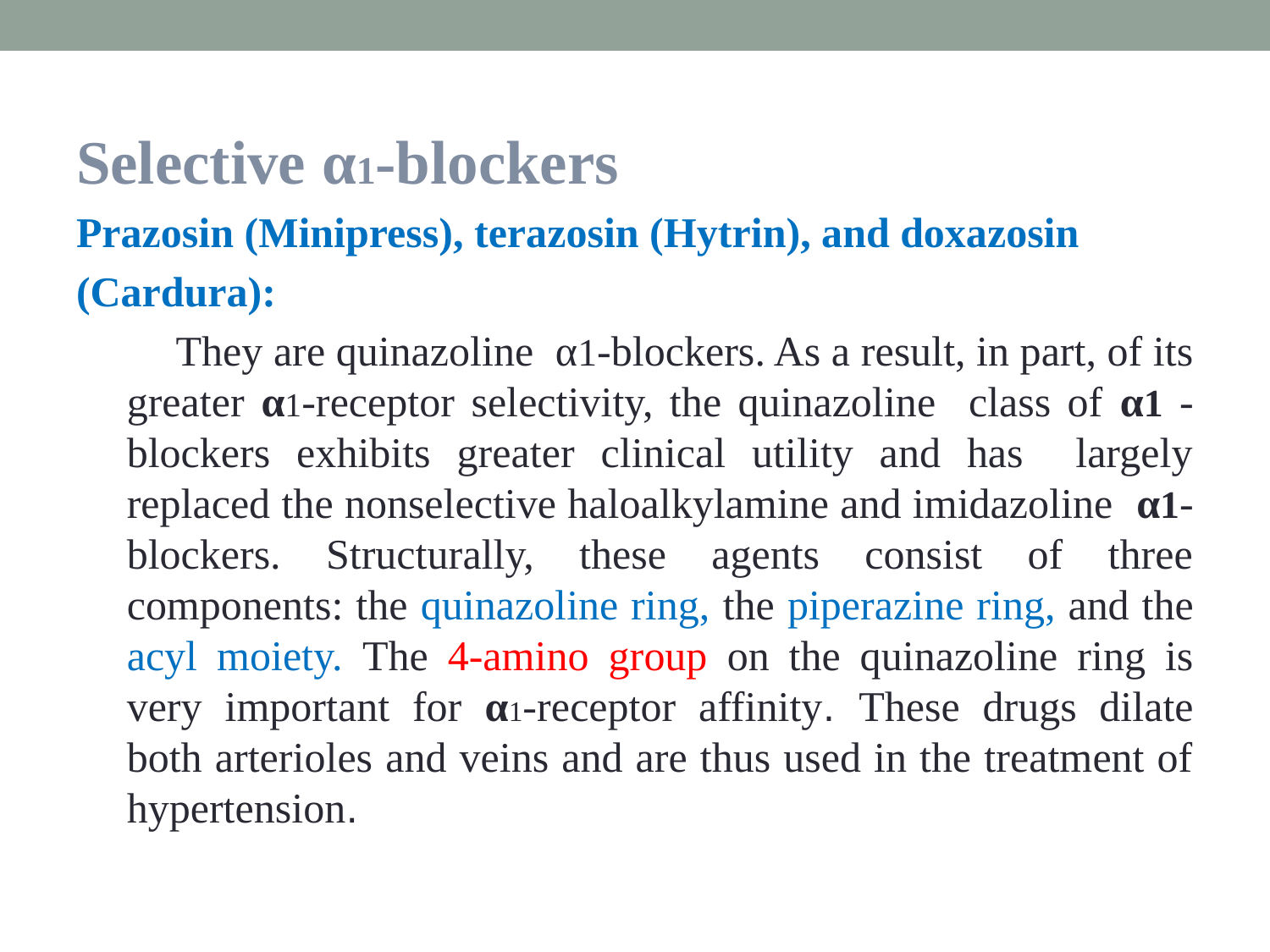

Selective α1-blockers
Prazosin (Minipress), terazosin (Hytrin), and doxazosin
(Cardura):
They are quinazoline  α1-blockers. As a result, in part, of its greater α1-receptor selectivity, the quinazoline  class of α1 -blockers exhibits greater clinical utility and has  largely replaced the nonselective haloalkylamine and imidazoline  α1-blockers. Structurally, these agents consist of three components: the quinazoline ring, the piperazine ring, and the acyl moiety. The 4-amino group on the quinazoline ring is very important for α1-receptor affinity. These drugs dilate both arterioles and veins and are thus used in the treatment of hypertension.